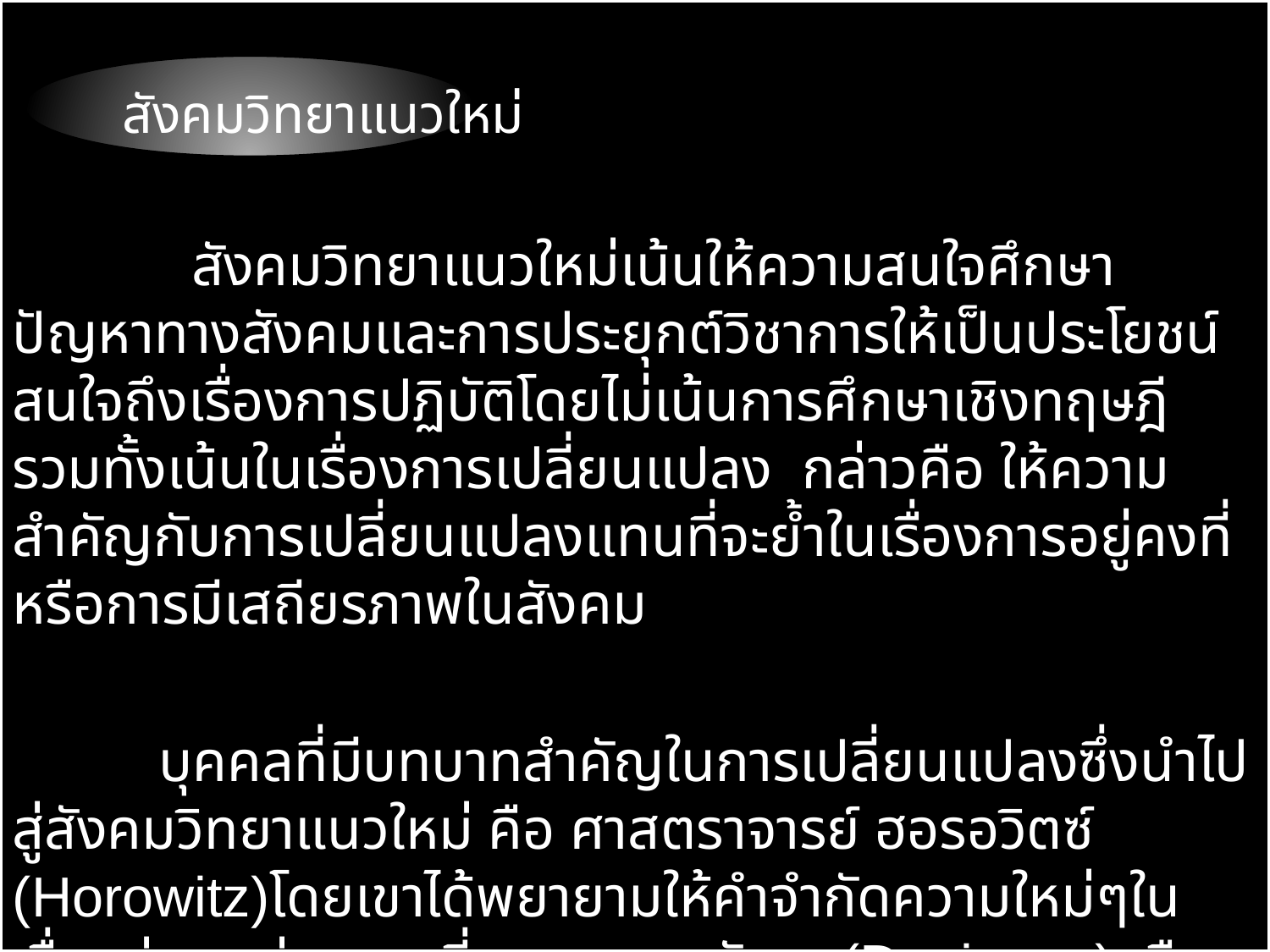

สังคมวิทยาแนวใหม่

             สังคมวิทยาแนวใหม่เน้นให้ความสนใจศึกษาปัญหาทางสังคมและการประยุกต์วิชาการให้เป็นประโยชน์สนใจถึงเรื่องการปฏิบัติโดยไม่เน้นการศึกษาเชิงทฤษฎี รวมทั้งเน้นในเรื่องการเปลี่ยนแปลง  กล่าวคือ ให้ความสำคัญกับการเปลี่ยนแปลงแทนที่จะย้ำในเรื่องการอยู่คงที่หรือการมีเสถียรภาพในสังคม

          บุคคลที่มีบทบาทสำคัญในการเปลี่ยนแปลงซึ่งนำไปสู่สังคมวิทยาแนวใหม่ คือ ศาสตราจารย์ ฮอรอวิตซ์ (Horowitz)โดยเขาได้พยายามให้คำจำกัดความใหม่ๆในเรื่องต่างๆเช่น การเบี่ยงเบนทางสังคม(Daviance)หรือปัญหาสังคมฯลฯ